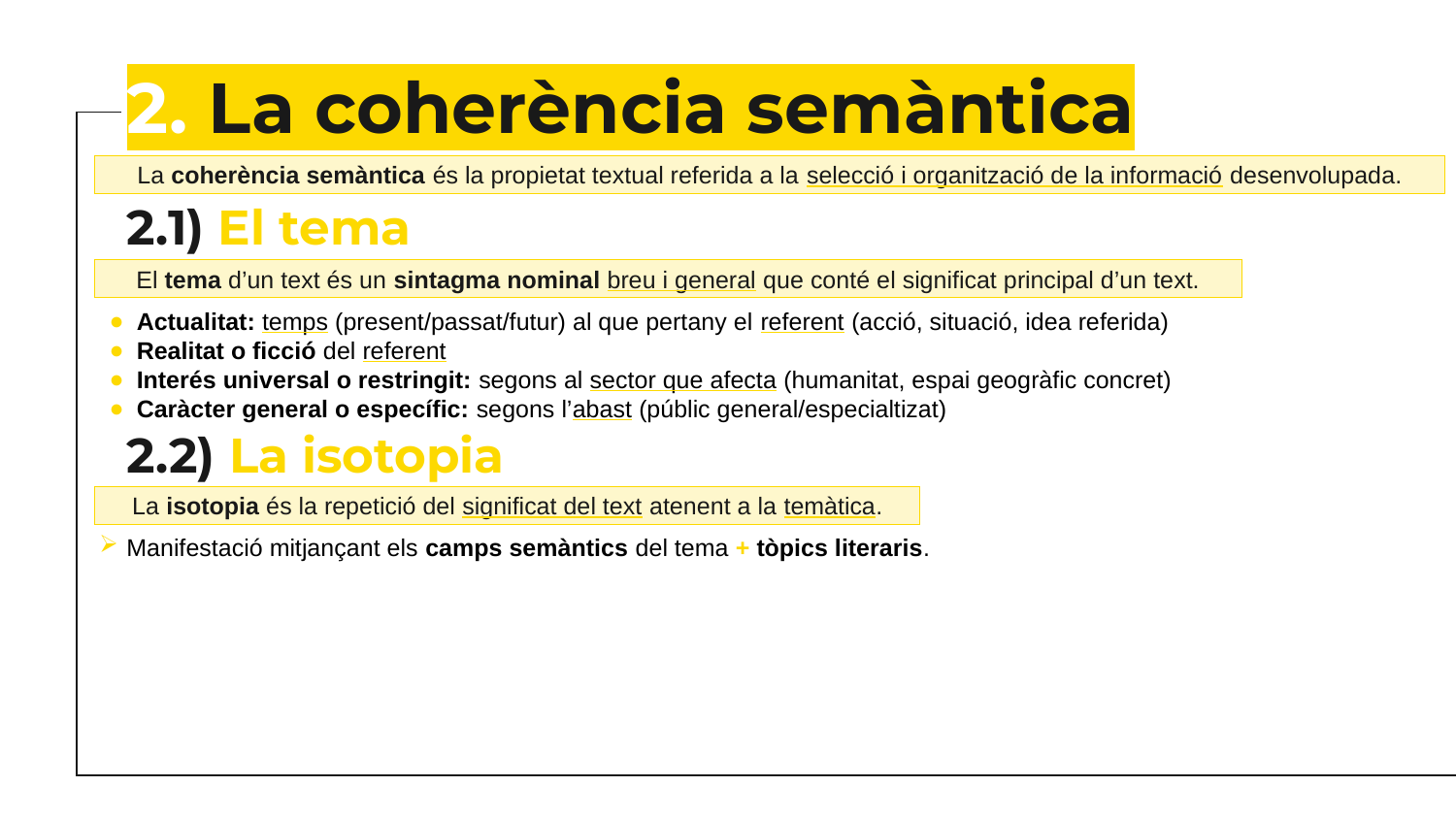

# 2. La coherència semàntica
La coherència semàntica és la propietat textual referida a la selecció i organització de la informació desenvolupada.
2.1) El tema
El tema d’un text és un sintagma nominal breu i general que conté el significat principal d’un text.
Actualitat: temps (present/passat/futur) al que pertany el referent (acció, situació, idea referida)
Realitat o ficció del referent
Interés universal o restringit: segons al sector que afecta (humanitat, espai geogràfic concret)
Caràcter general o específic: segons l’abast (públic general/especialtizat)
2.2) La isotopia
La isotopia és la repetició del significat del text atenent a la temàtica.
Manifestació mitjançant els camps semàntics del tema + tòpics literaris.